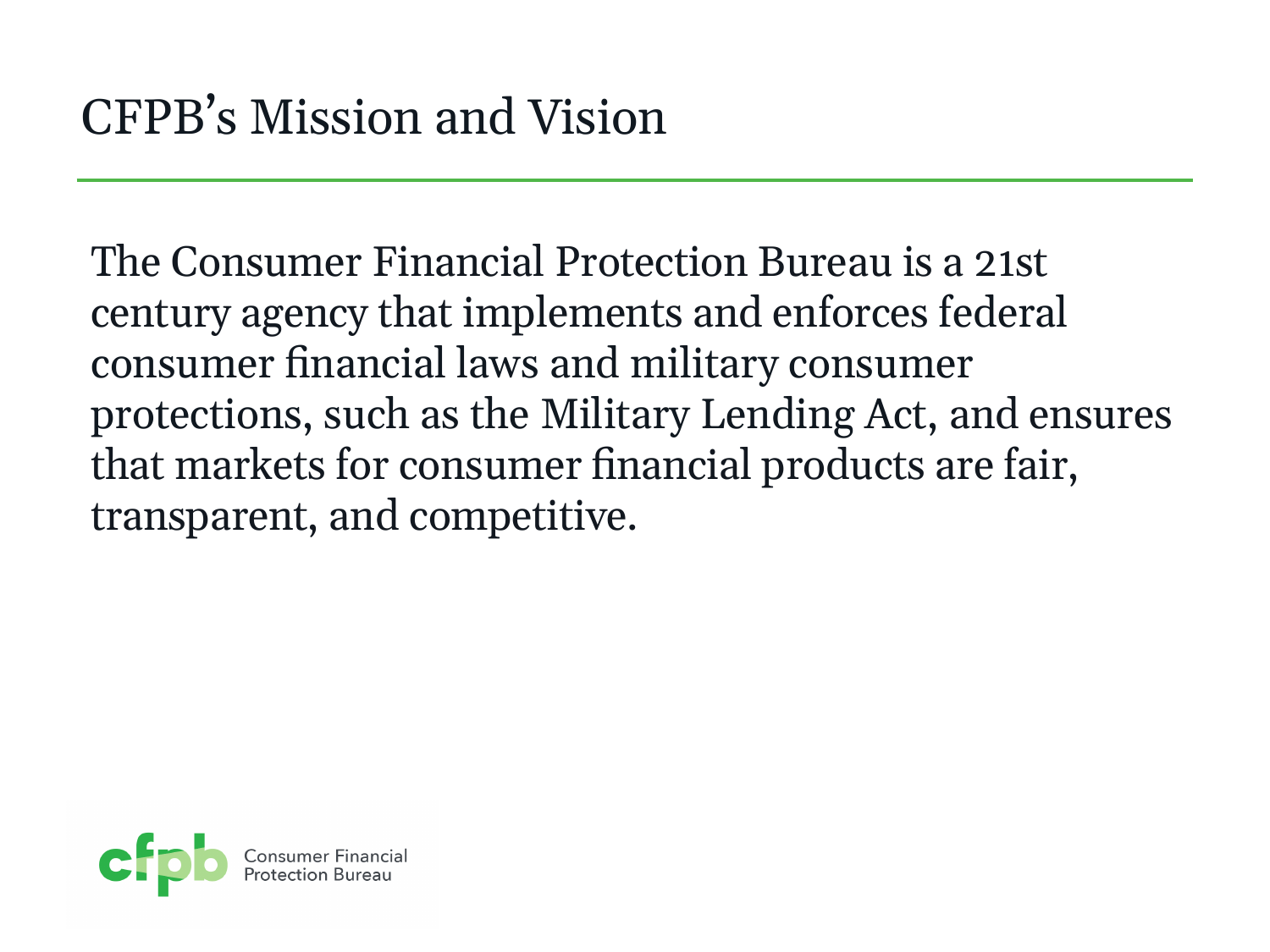

# CFPB’s Mission and Vision
The Consumer Financial Protection Bureau is a 21st century agency that implements and enforces federal consumer financial laws and military consumer protections, such as the Military Lending Act, and ensures that markets for consumer financial products are fair, transparent, and competitive.